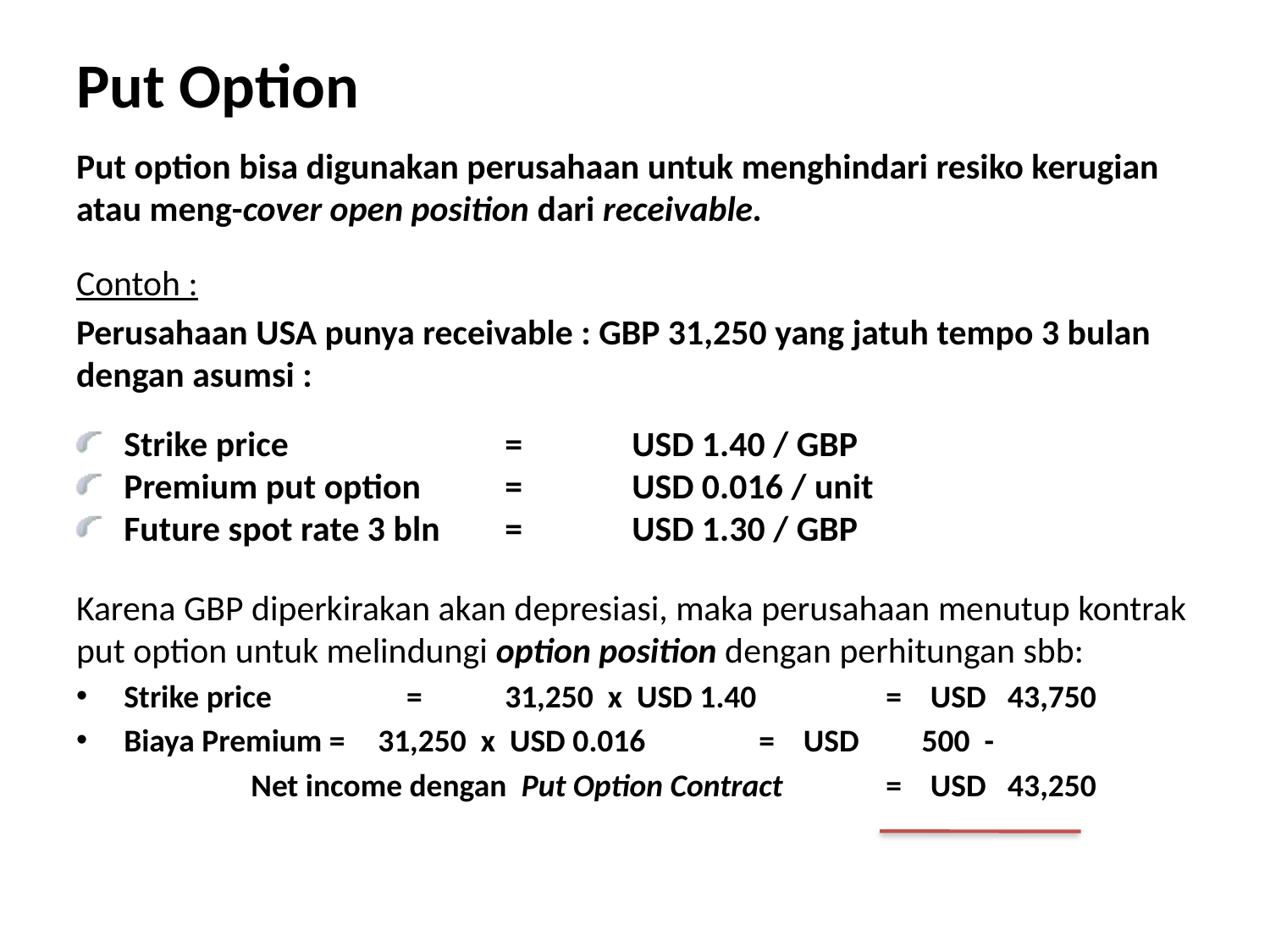

# Put Option
Put option bisa digunakan perusahaan untuk menghindari resiko kerugian atau meng-cover open position dari receivable.

Contoh :
Perusahaan USA punya receivable : GBP 31,250 yang jatuh tempo 3 bulan dengan asumsi :

Strike price		=	USD 1.40 / GBP
Premium put option	=	USD 0.016 / unit
Future spot rate 3 bln	=	USD 1.30 / GBP

Karena GBP diperkirakan akan depresiasi, maka perusahaan menutup kontrak put option untuk melindungi option position dengan perhitungan sbb:
Strike price	    =	31,250  x  USD 1.40		=    USD   43,750
Biaya Premium =	31,250  x  USD 0.016	=    USD	     500  -
		Net income dengan  Put Option Contract	=    USD   43,250